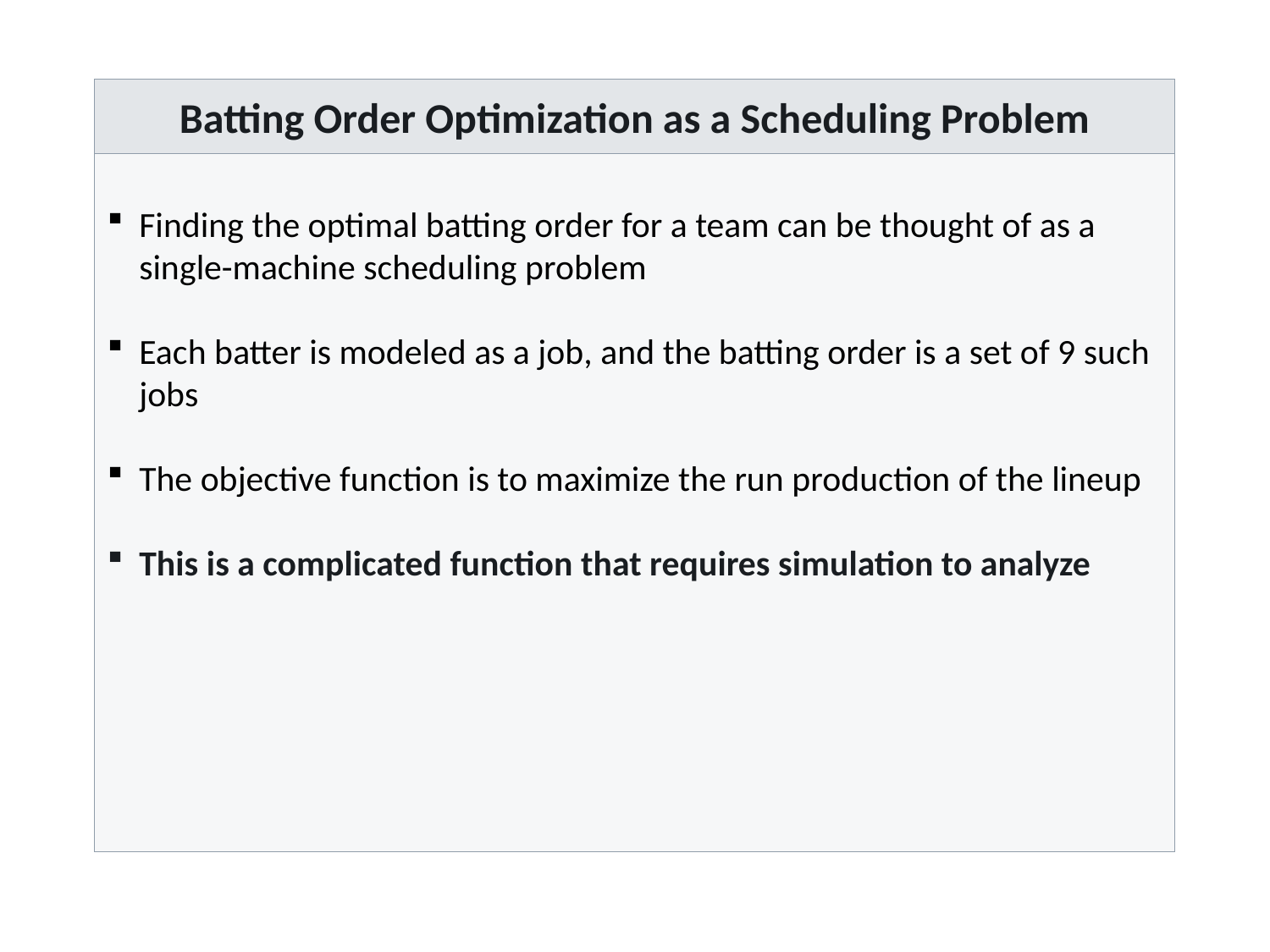

Batting Order Optimization as a Scheduling Problem

Finding the optimal batting order for a team can be thought of as a single-machine scheduling problem

Each batter is modeled as a job, and the batting order is a set of 9 such jobs

The objective function is to maximize the run production of the lineup

This is a complicated function that requires simulation to analyze